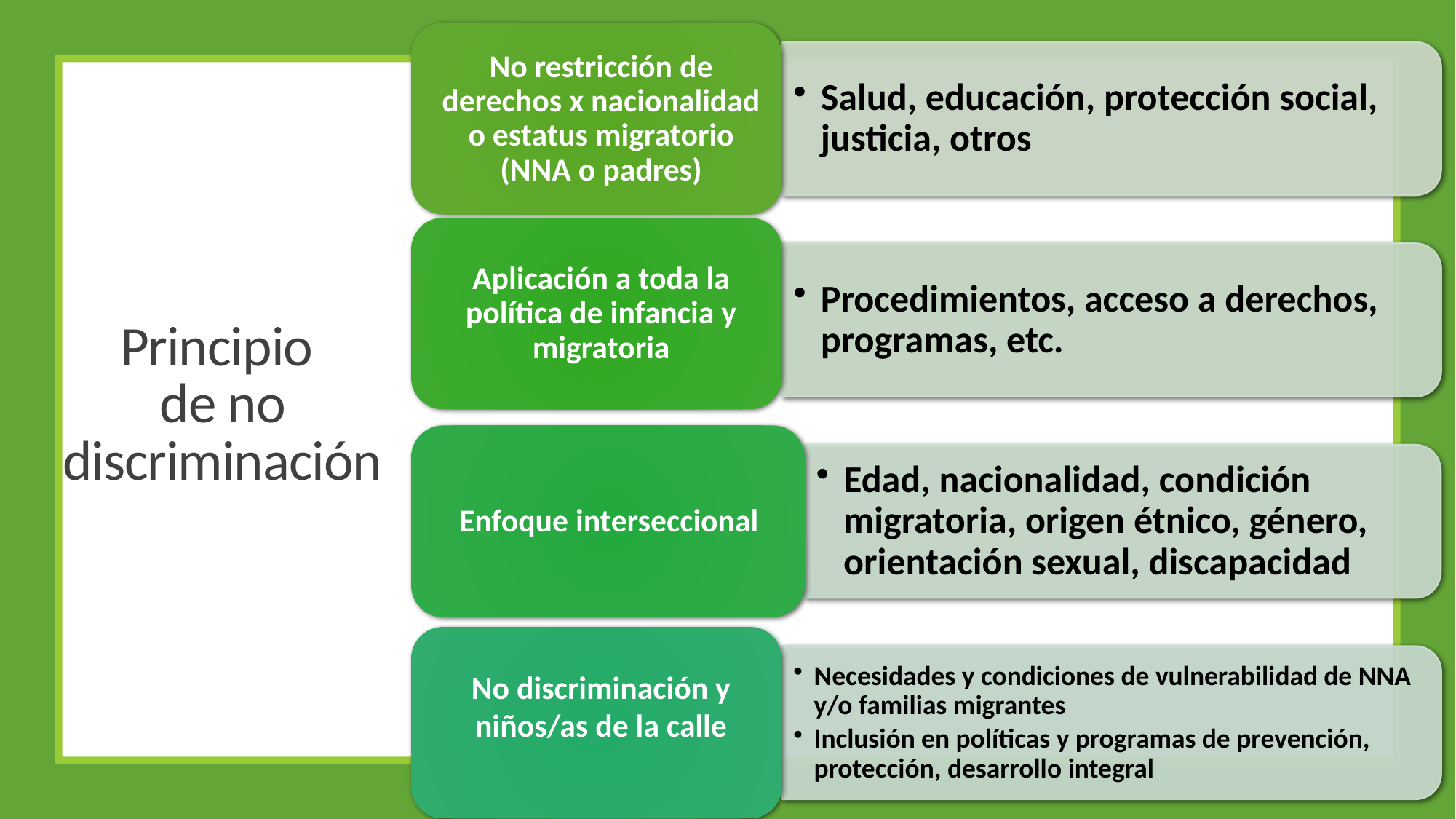

Salud, educación, protección social, justicia, otros
No restricción de derechos x nacionalidad o estatus migratorio (NNA o padres)
Procedimientos, acceso a derechos, programas, etc.
Aplicación a toda la política de infancia y migratoria
Edad, nacionalidad, condición migratoria, origen étnico, género, orientación sexual, discapacidad
Enfoque interseccional
Necesidades y condiciones de vulnerabilidad de NNA y/o familias migrantes
Inclusión en políticas y programas de prevención, protección, desarrollo integral
No discriminación y niños/as de la calle

# Principio de no discriminación